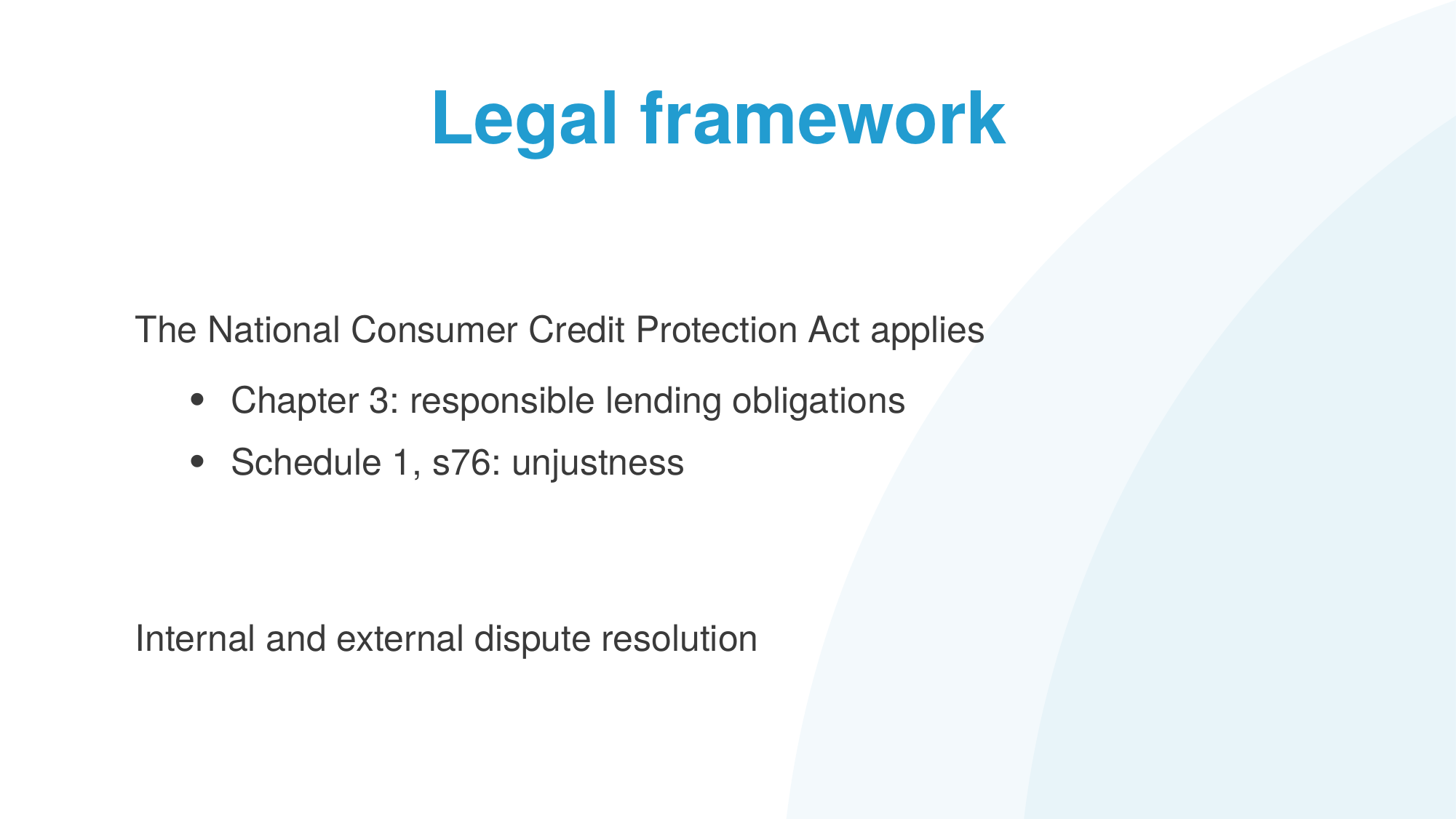

# Legal framework
The National Consumer Credit Protection Act applies
Chapter 3: responsible lending obligations
Schedule 1, s76: unjustness

Internal and external dispute resolution